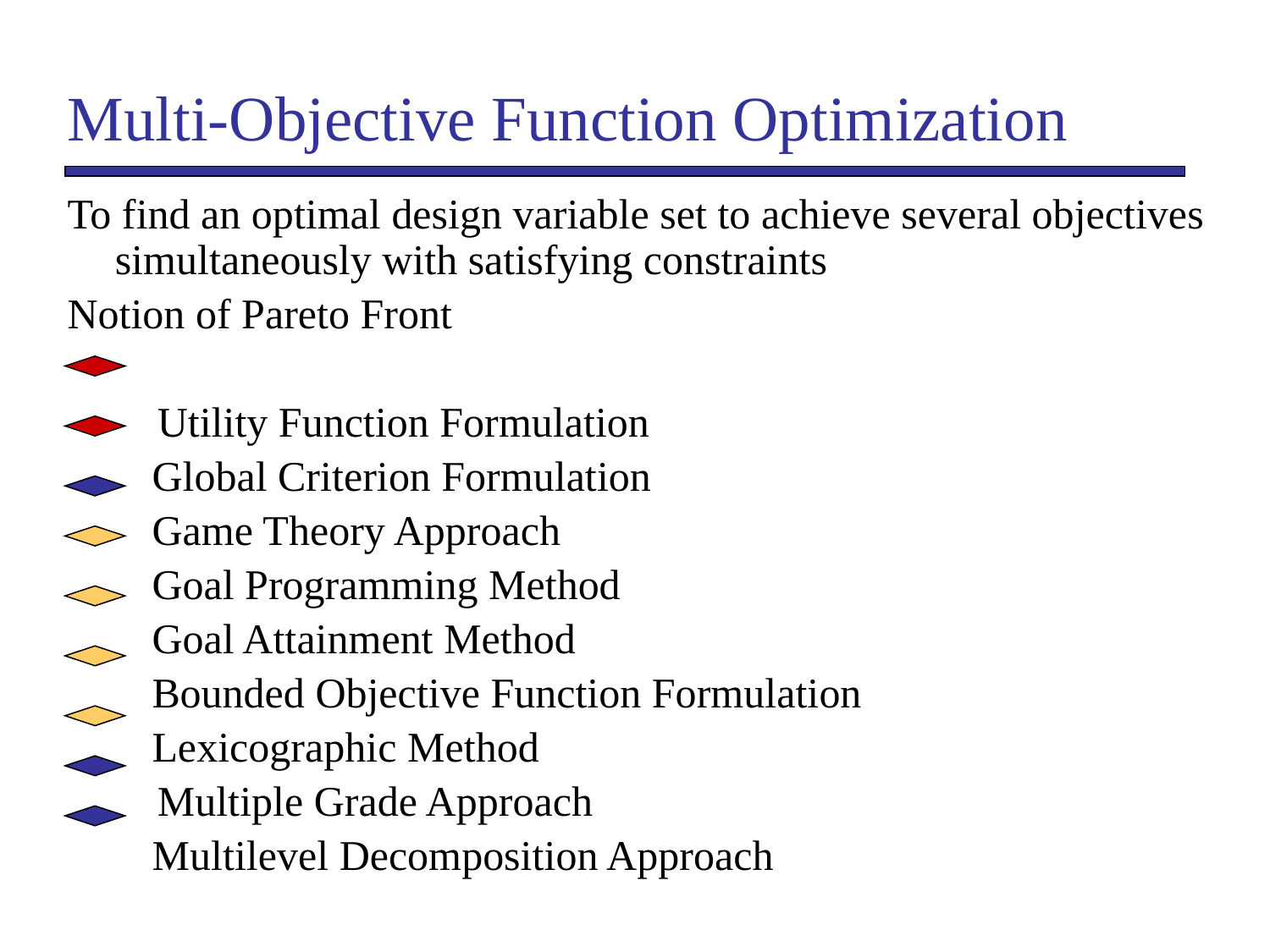

Multi-Objective Function Optimization

To find an optimal design variable set to achieve several objectives simultaneously with satisfying constraints
Notion of Pareto Front

	    Utility Function Formulation
        Global Criterion Formulation
        Game Theory Approach
        Goal Programming Method
        Goal Attainment Method
        Bounded Objective Function Formulation
        Lexicographic Method
	    Multiple Grade Approach
        Multilevel Decomposition Approach